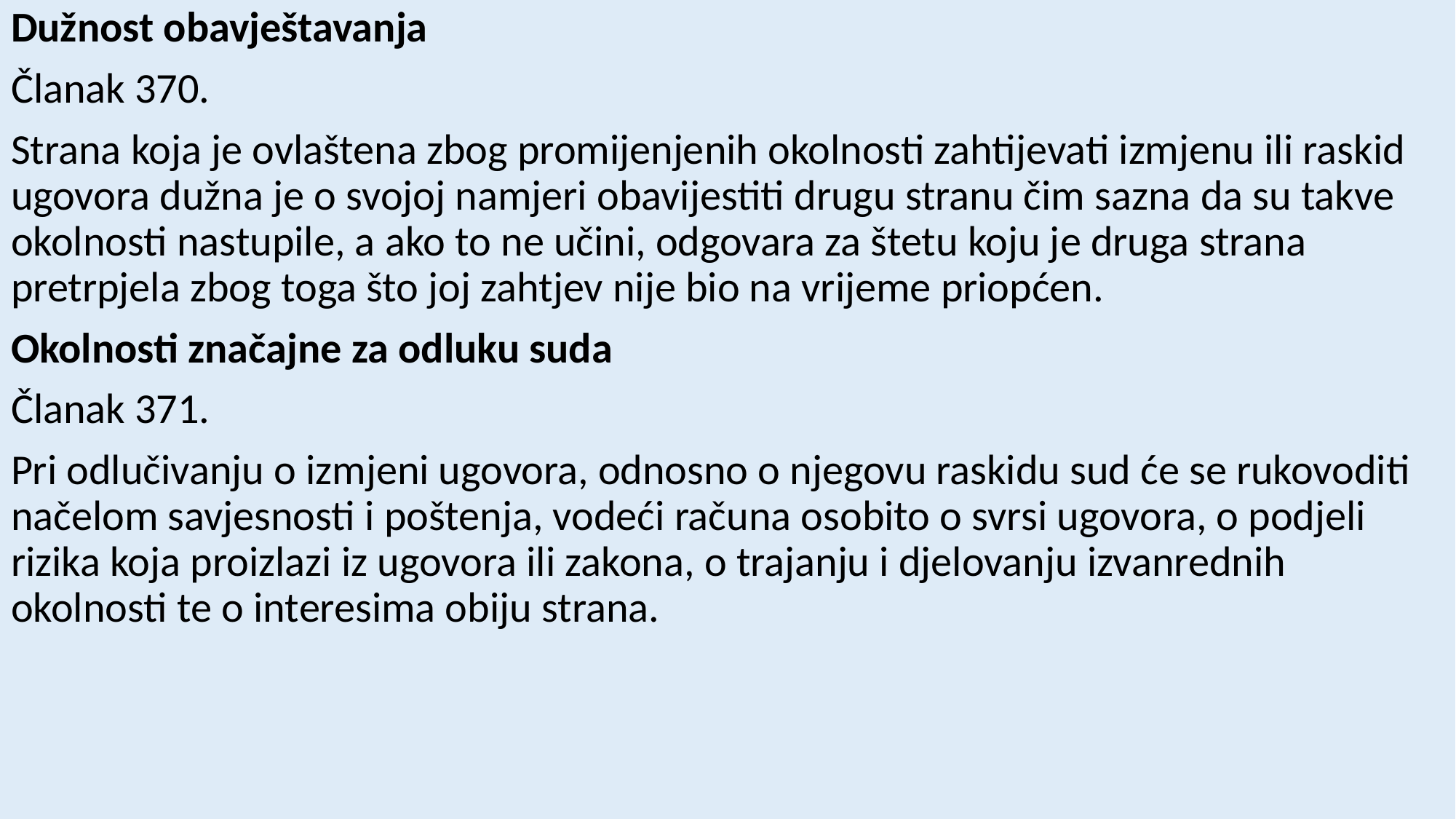

Dužnost obavještavanja
Članak 370.
Strana koja je ovlaštena zbog promijenjenih okolnosti zahtijevati izmjenu ili raskid ugovora dužna je o svojoj namjeri obavijestiti drugu stranu čim sazna da su takve okolnosti nastupile, a ako to ne učini, odgovara za štetu koju je druga strana pretrpjela zbog toga što joj zahtjev nije bio na vrijeme priopćen.
Okolnosti značajne za odluku suda
Članak 371.
Pri odlučivanju o izmjeni ugovora, odnosno o njegovu raskidu sud će se rukovoditi načelom savjesnosti i poštenja, vodeći računa osobito o svrsi ugovora, o podjeli rizika koja proizlazi iz ugovora ili zakona, o trajanju i djelovanju izvanrednih okolnosti te o interesima obiju strana.